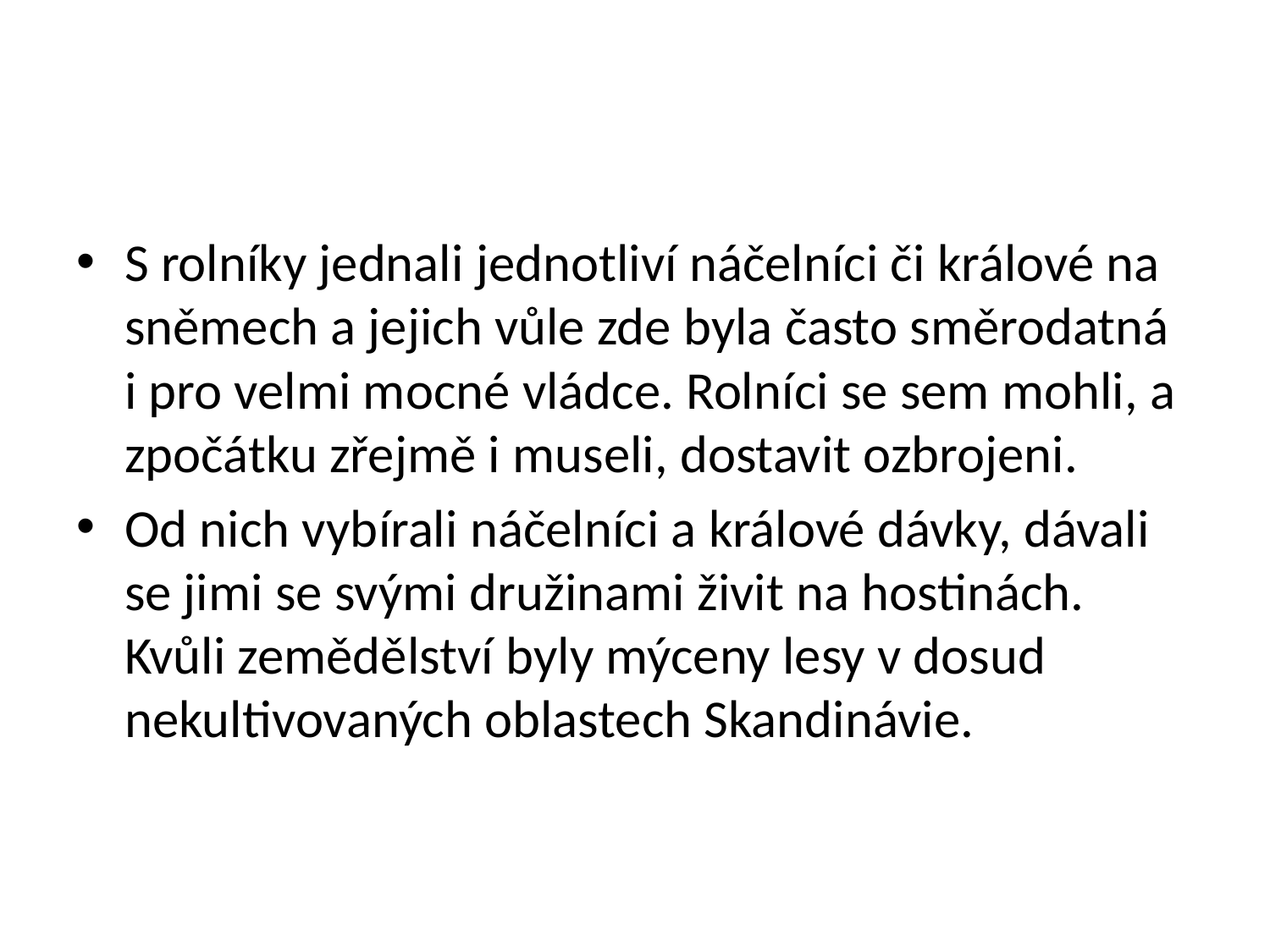

#
S rolníky jednali jednotliví náčelníci či králové na sněmech a jejich vůle zde byla často směrodatná i pro velmi mocné vládce. Rolníci se sem mohli, a zpočátku zřejmě i museli, dostavit ozbrojeni.
Od nich vybírali náčelníci a králové dávky, dávali se jimi se svými družinami živit na hostinách. Kvůli zemědělství byly mýceny lesy v dosud nekultivovaných oblastech Skandinávie.